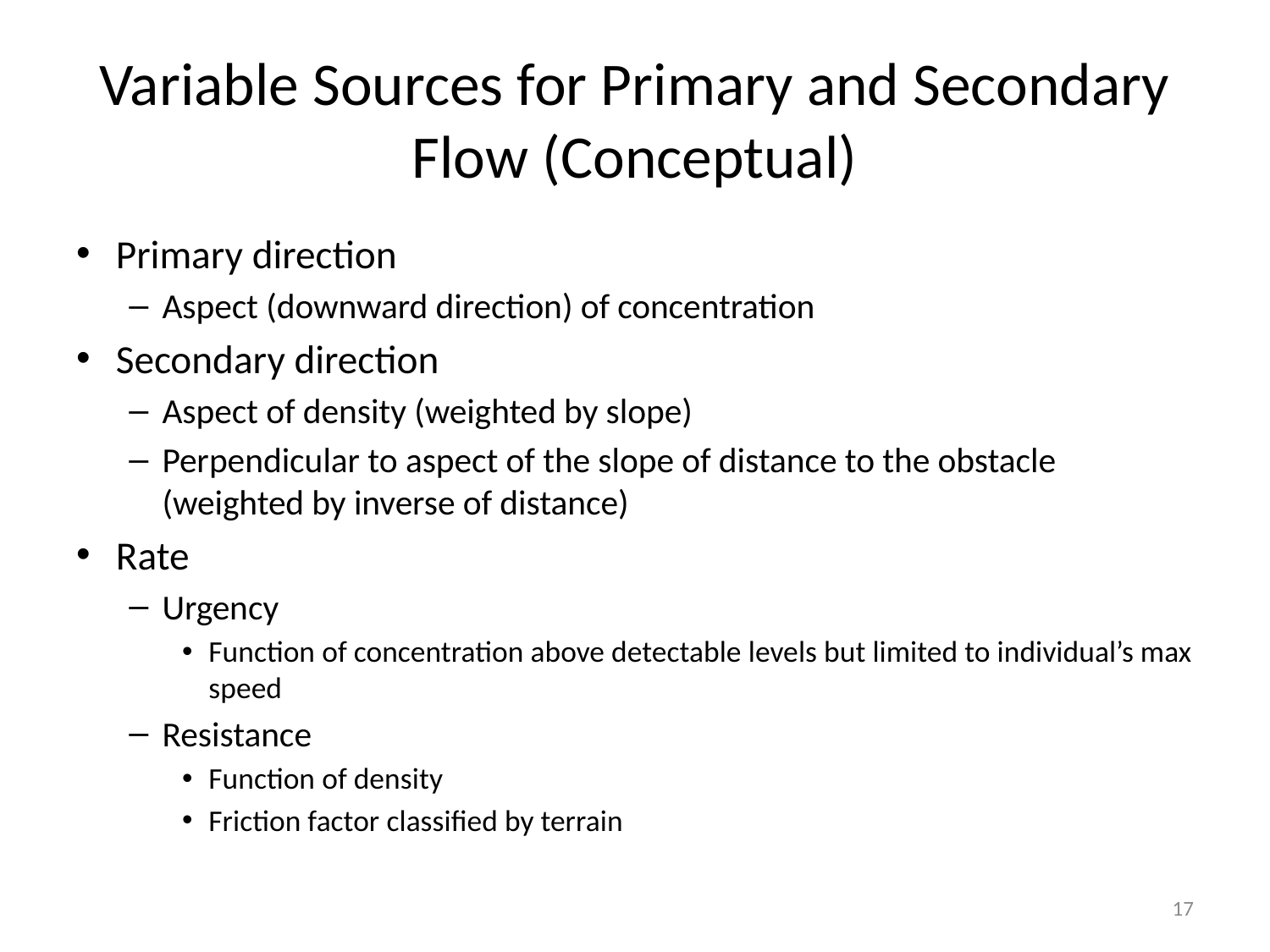

# Variable Sources for Primary and Secondary Flow (Conceptual)
Primary direction
Aspect (downward direction) of concentration
Secondary direction
Aspect of density (weighted by slope)
Perpendicular to aspect of the slope of distance to the obstacle (weighted by inverse of distance)
Rate
Urgency
Function of concentration above detectable levels but limited to individual’s max speed
Resistance
Function of density
Friction factor classified by terrain

17